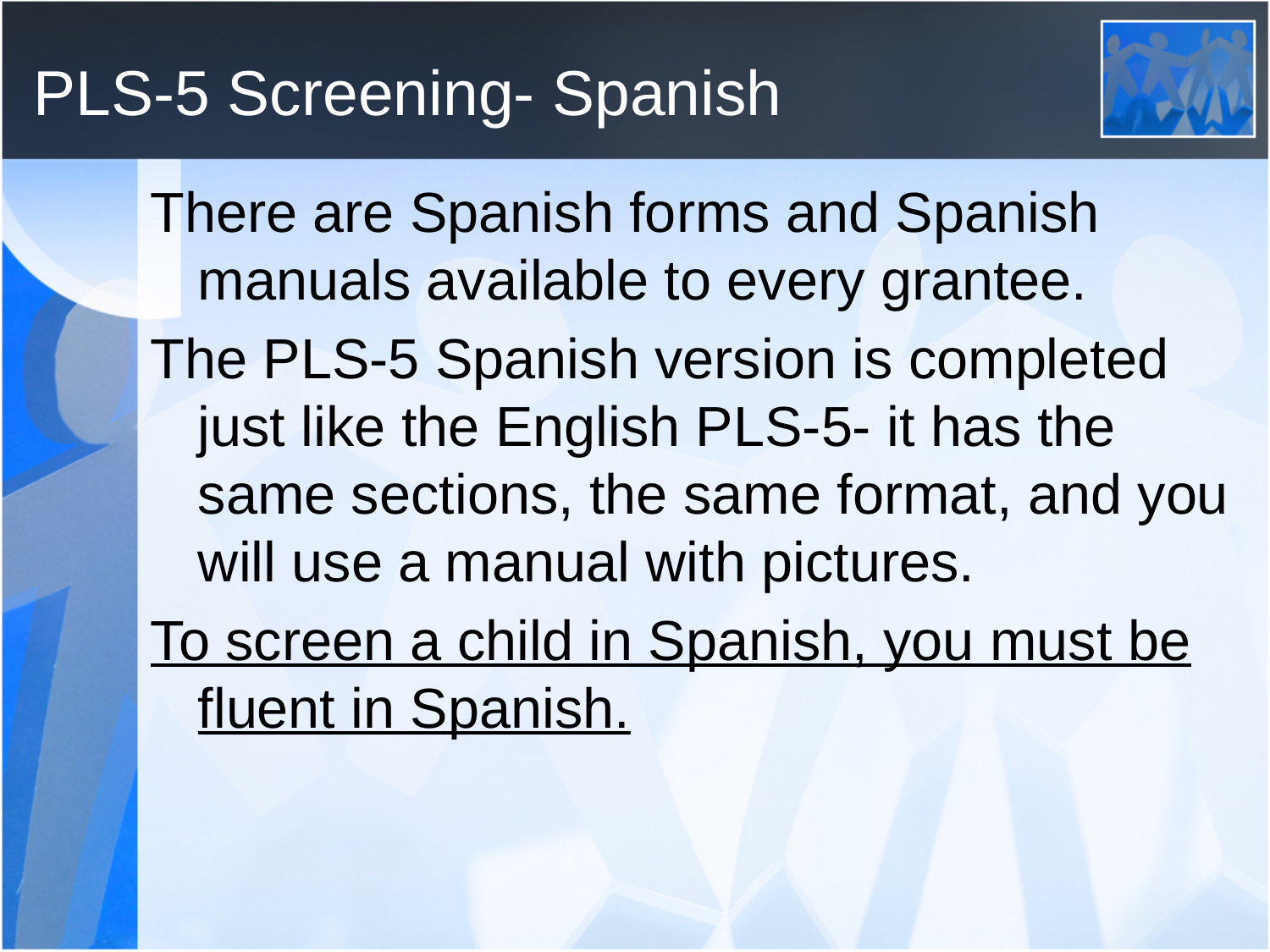

# PLS-5 Screening- Spanish
There are Spanish forms and Spanish manuals available to every grantee.
The PLS-5 Spanish version is completed just like the English PLS-5- it has the same sections, the same format, and you will use a manual with pictures.
To screen a child in Spanish, you must be fluent in Spanish.